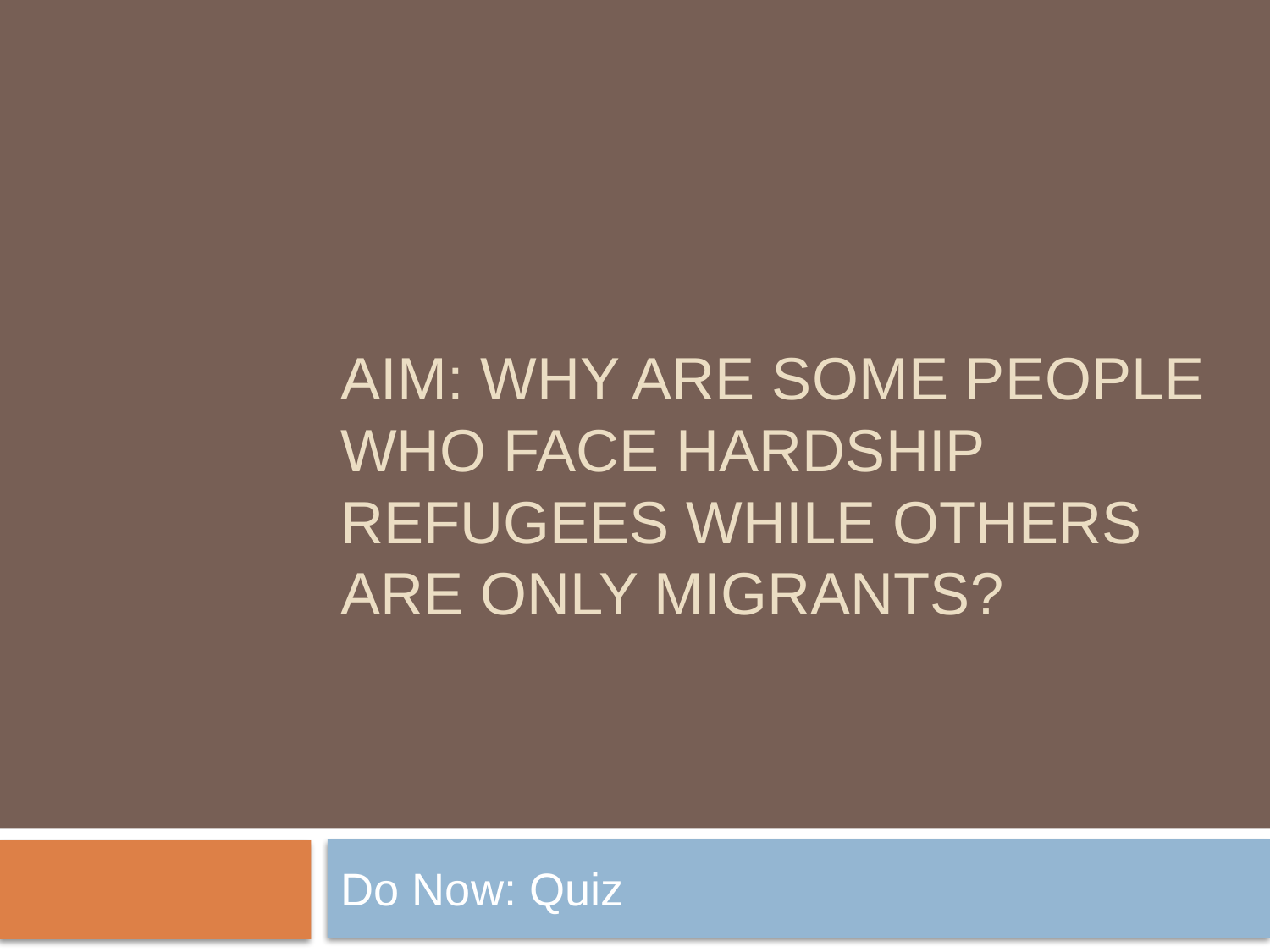

# AIM: Why are some people who face hardship refugees while others are only migrants?
Do Now: Quiz